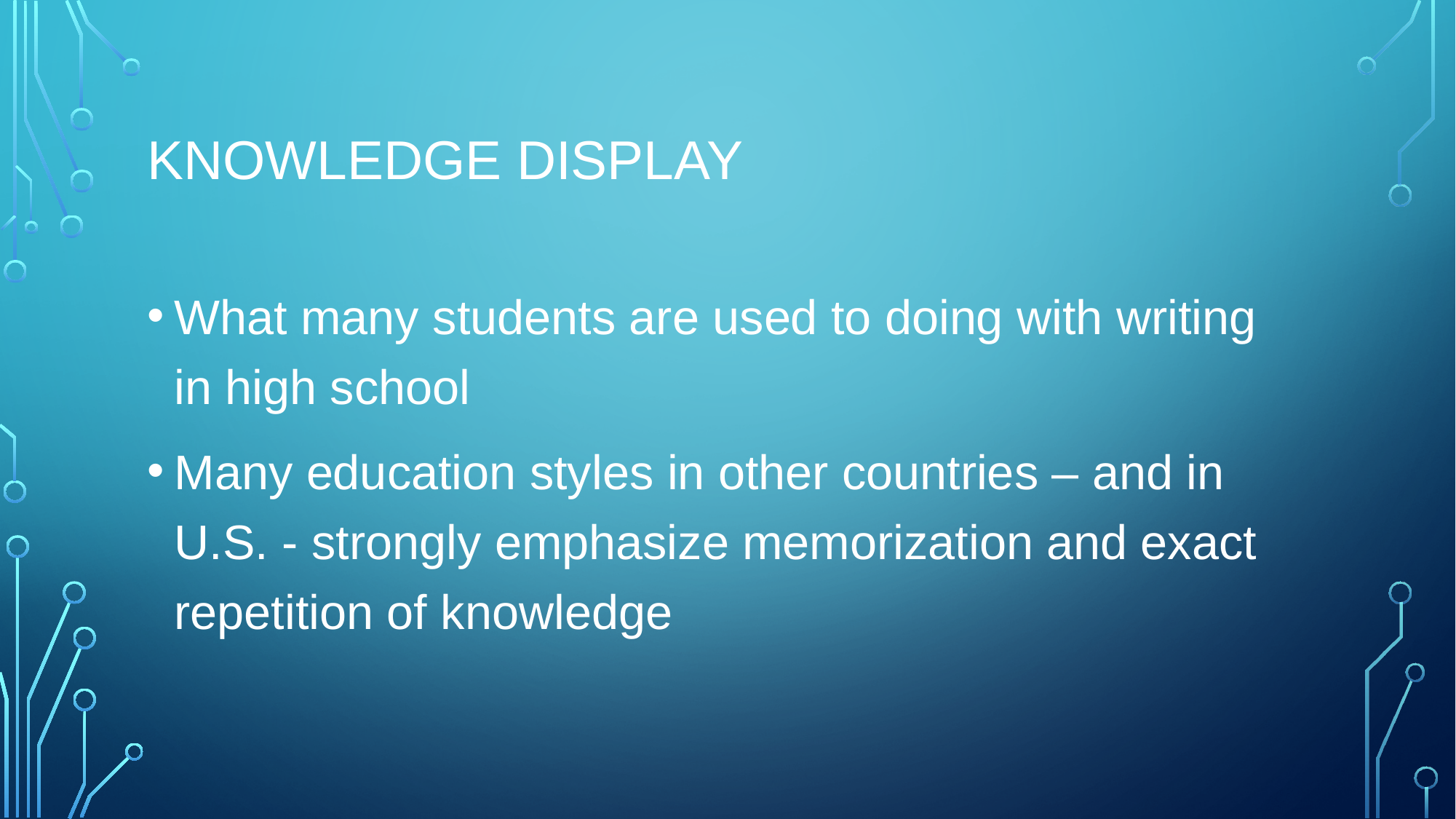

# KNOWLEDGE DISPLAY
What many students are used to doing with writing in high school
Many education styles in other countries – and in U.S. - strongly emphasize memorization and exact repetition of knowledge